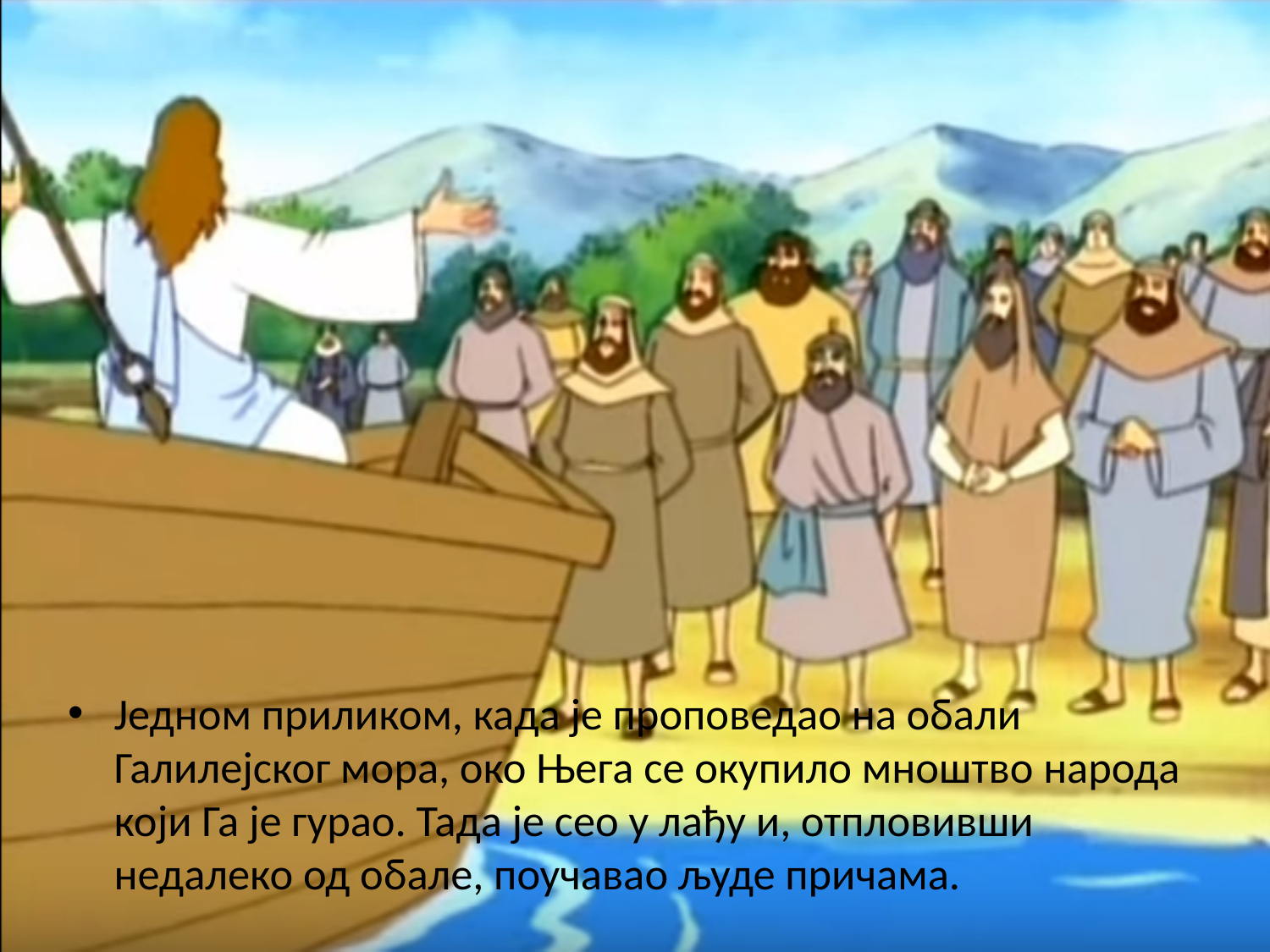

Једном приликом, када је проповедао на обали Галилејског мора, око Њега се окупило мноштво народа који Га је гурао. Тада је сео у лађу и, отпловивши недалеко од обале, поучавао људе причама.